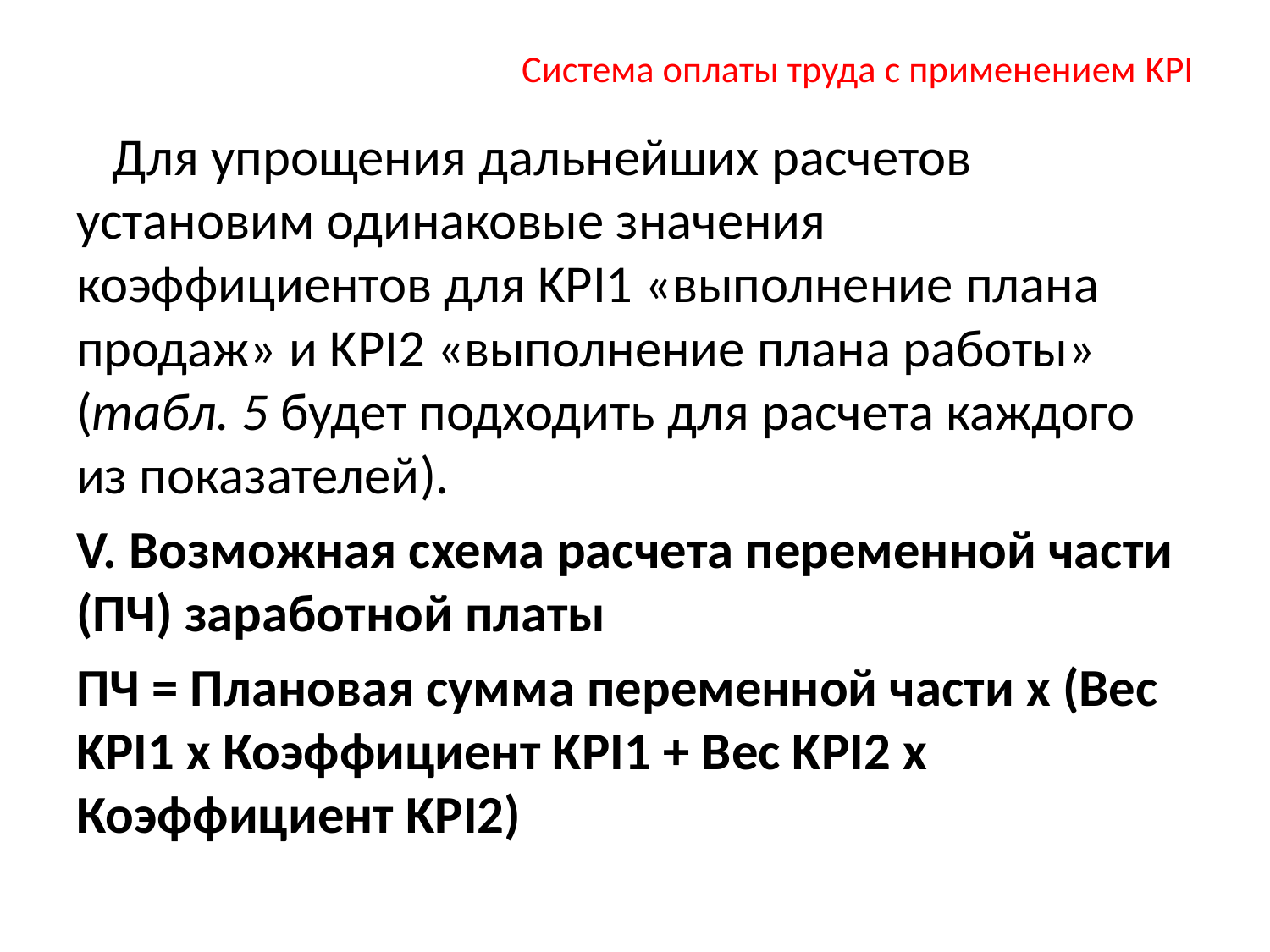

# Система оплаты труда с применением KPI
   Для упрощения дальнейших расчетов установим одинаковые значения коэффициентов для KPI1 «выполнение плана продаж» и KPI2 «выполнение плана работы» (табл. 5 будет подходить для расчета каждого из показателей).
V. Возможная схема расчета переменной части (ПЧ) заработной платы
ПЧ = Плановая сумма переменной части х (Вес KPI1 х Коэффициент KPI1 + Вес KPI2 х Коэффициент KPI2)